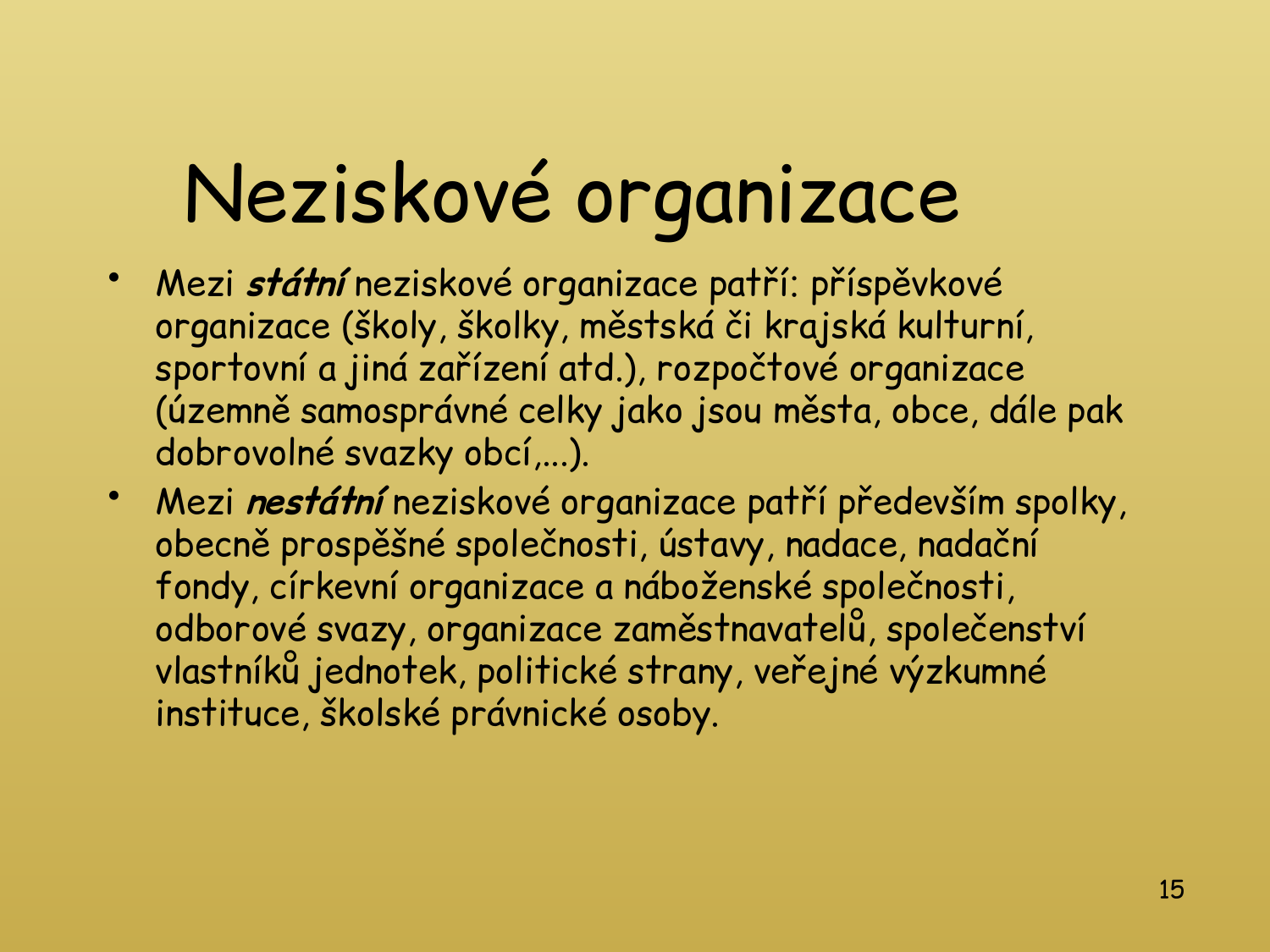

# Neziskové organizace
Mezi státní neziskové organizace patří: příspěvkové organizace (školy, školky, městská či krajská kulturní, sportovní a jiná zařízení atd.), rozpočtové organizace (územně samosprávné celky jako jsou města, obce, dále pak dobrovolné svazky obcí,...).
Mezi nestátní neziskové organizace patří především spolky, obecně prospěšné společnosti, ústavy, nadace, nadační fondy, církevní organizace a náboženské společnosti, odborové svazy, organizace zaměstnavatelů, společenství vlastníků jednotek, politické strany, veřejné výzkumné instituce, školské právnické osoby.
15